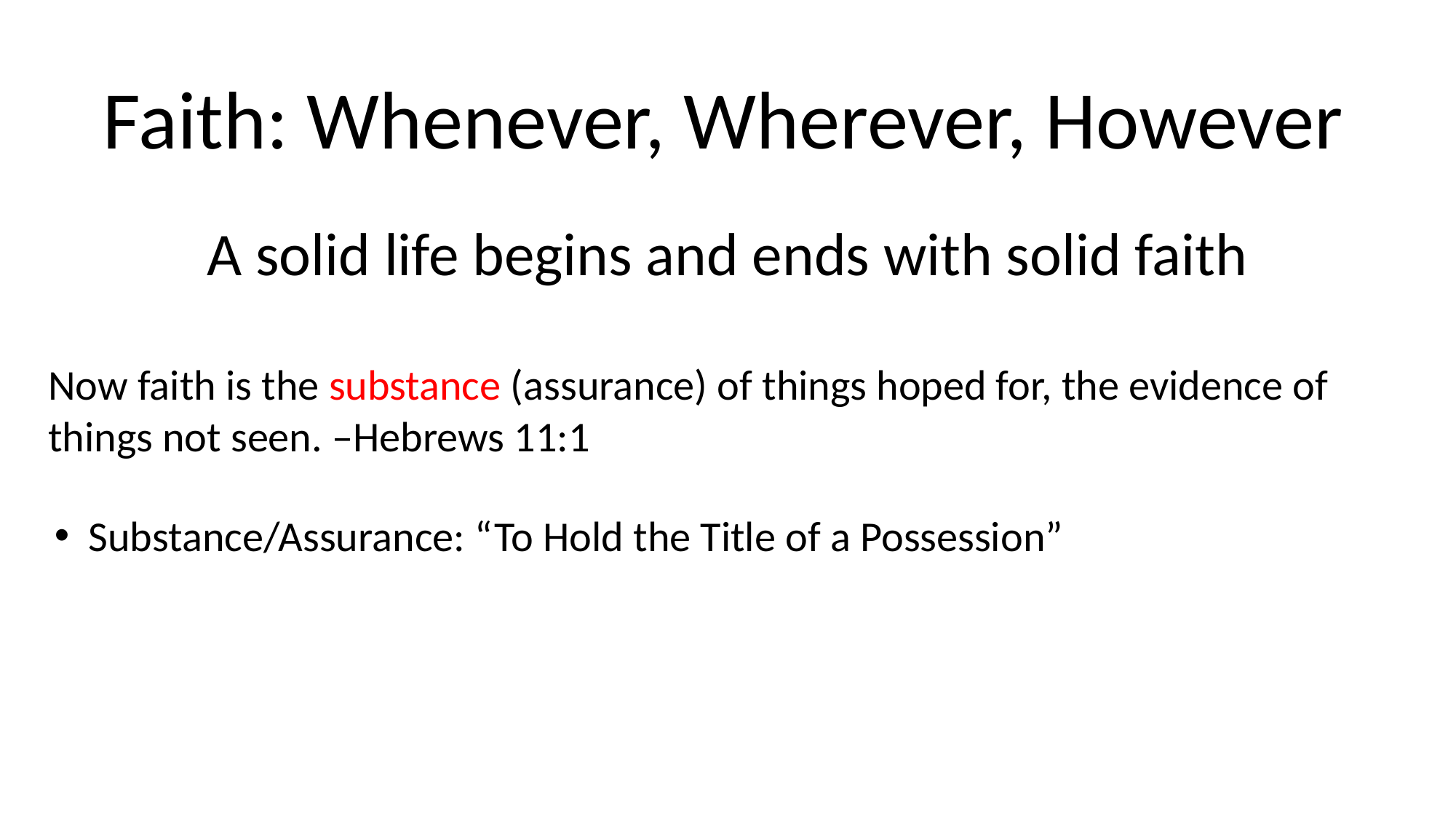

# Faith: Whenever, Wherever, However
A solid life begins and ends with solid faith
Now faith is the substance (assurance) of things hoped for, the evidence of things not seen. –Hebrews 11:1
Substance/Assurance: “To Hold the Title of a Possession”